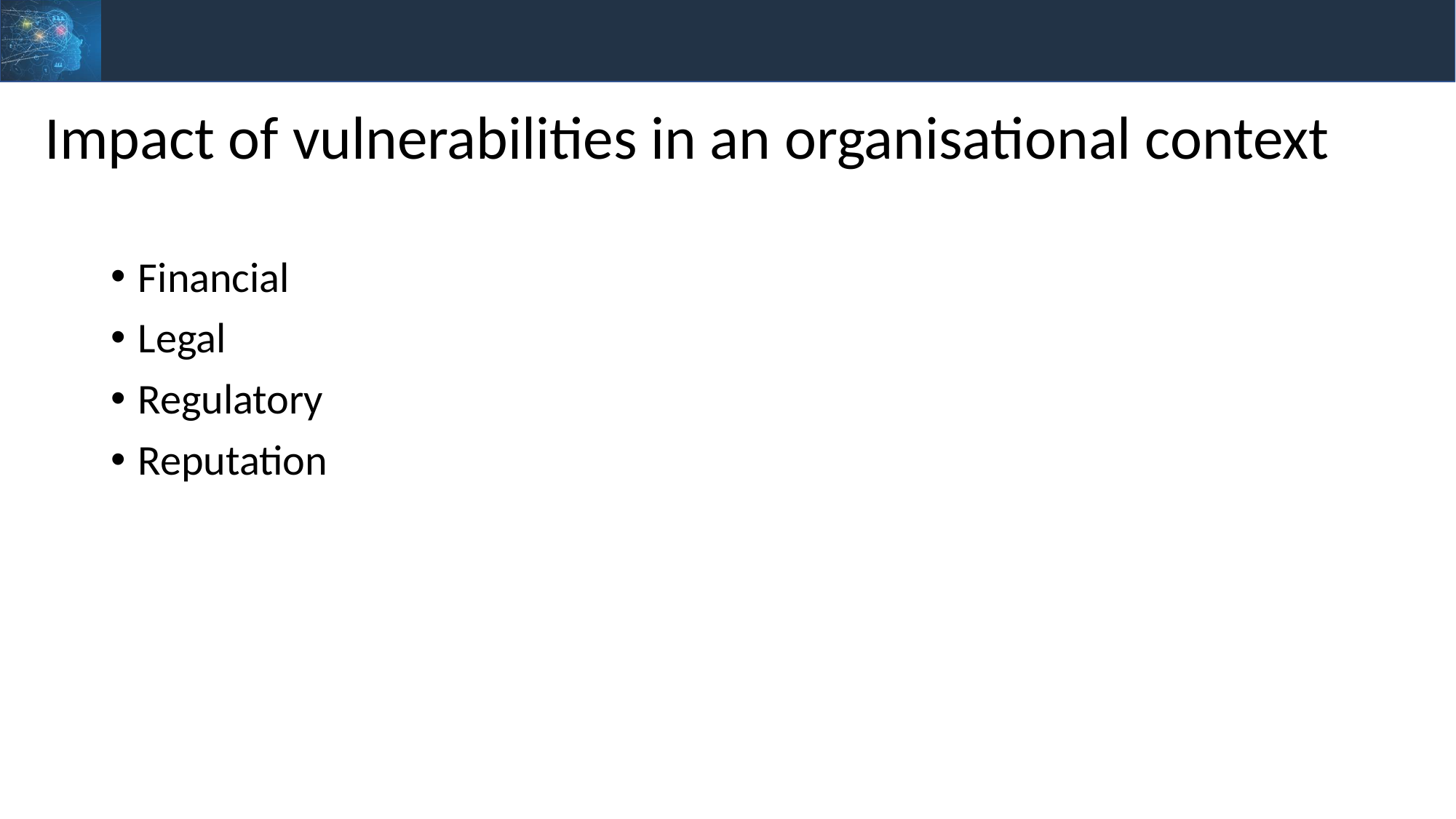

# Impact of vulnerabilities in an organisational context
Financial
Legal
Regulatory
Reputation